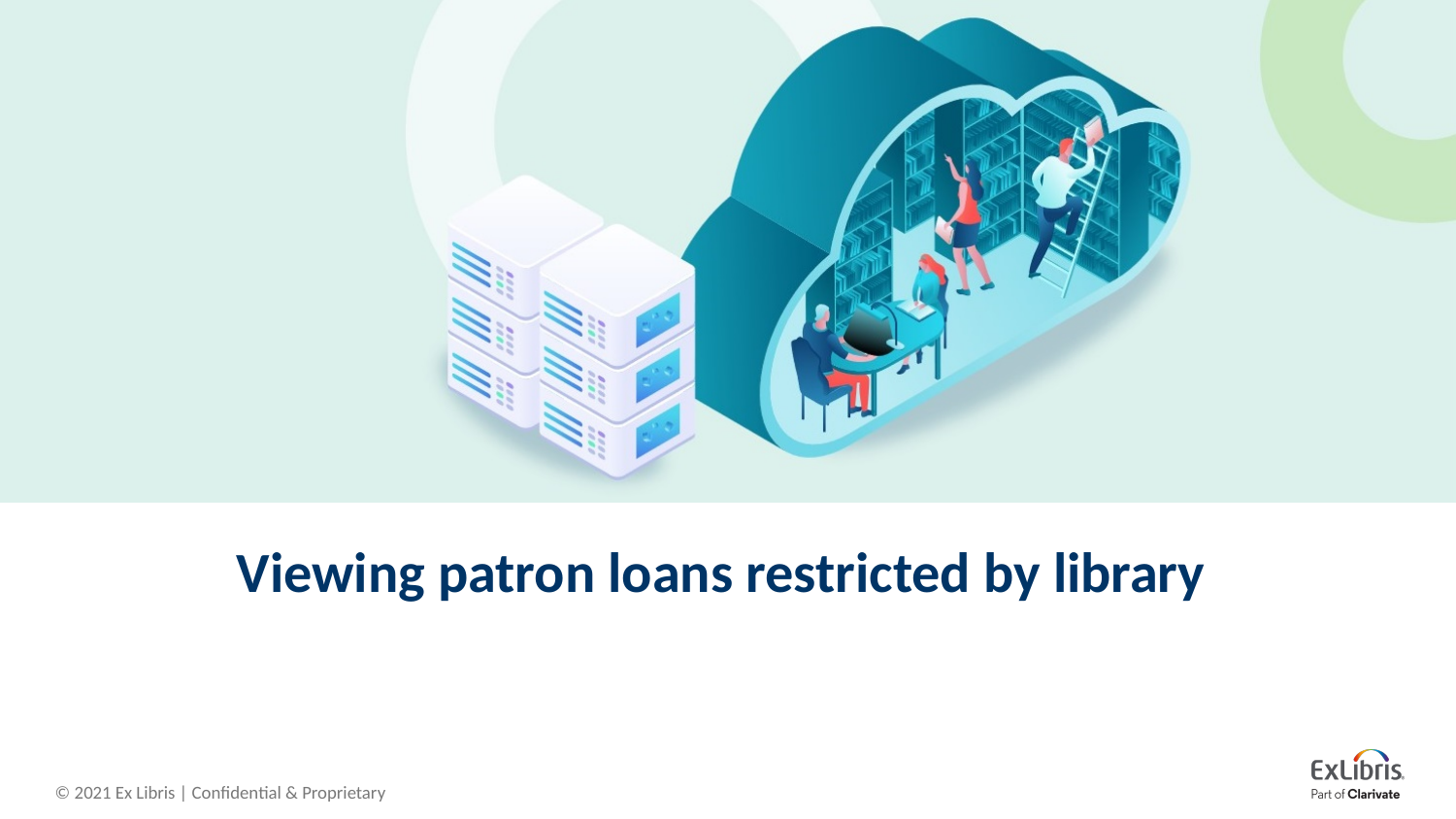

# Viewing patron loans restricted by library